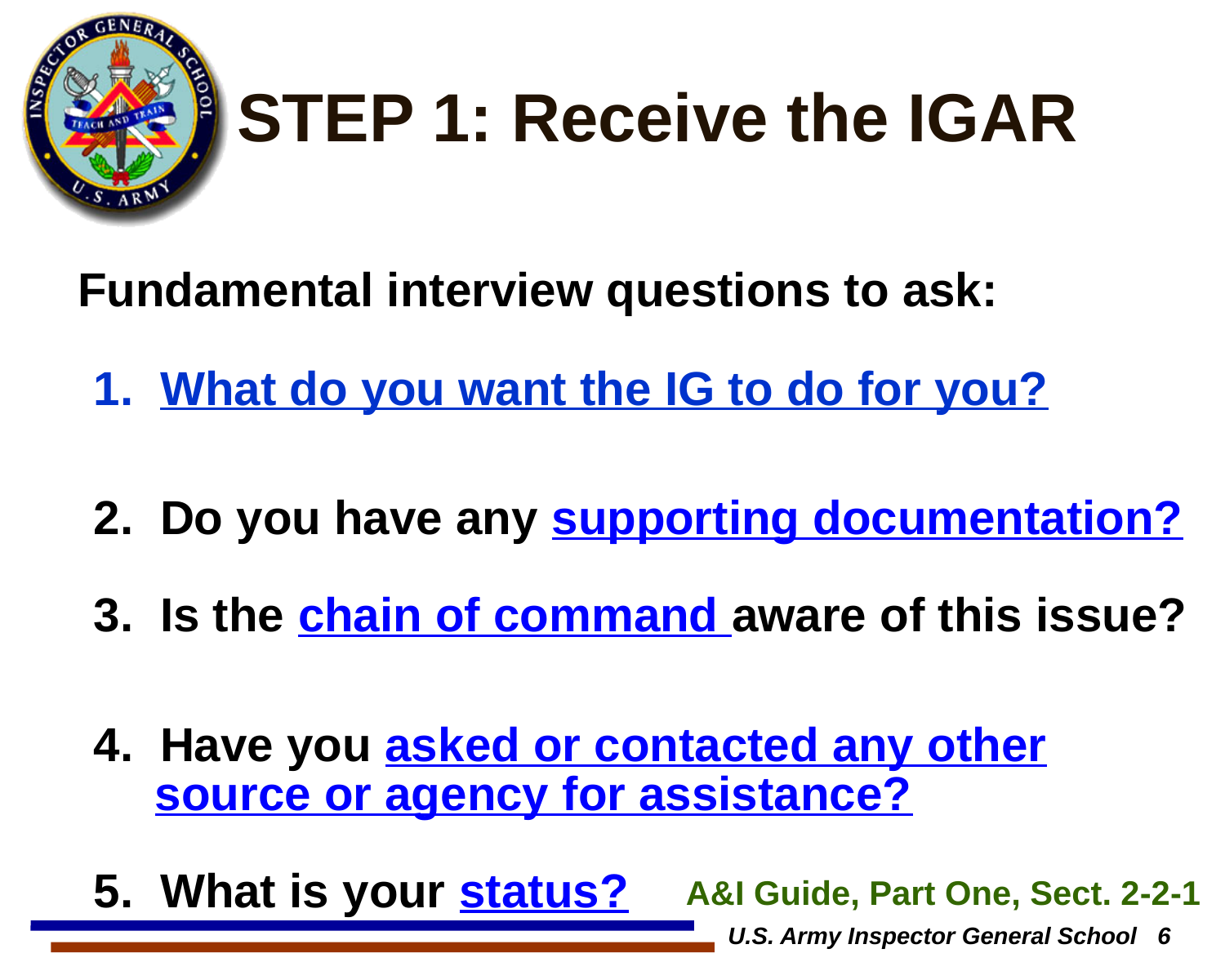

# STEP 1: Receive the IGAR
   Fundamental interview questions to ask:

1.  What do you want the IG to do for you?

2.  Do you have any supporting documentation?

3.  Is the chain of command aware of this issue?

4.  Have you asked or contacted any other source or agency for assistance?

5.  What is your status?
A&I Guide, Part One, Sect. 2-2-1
U.S. Army Inspector General School   6